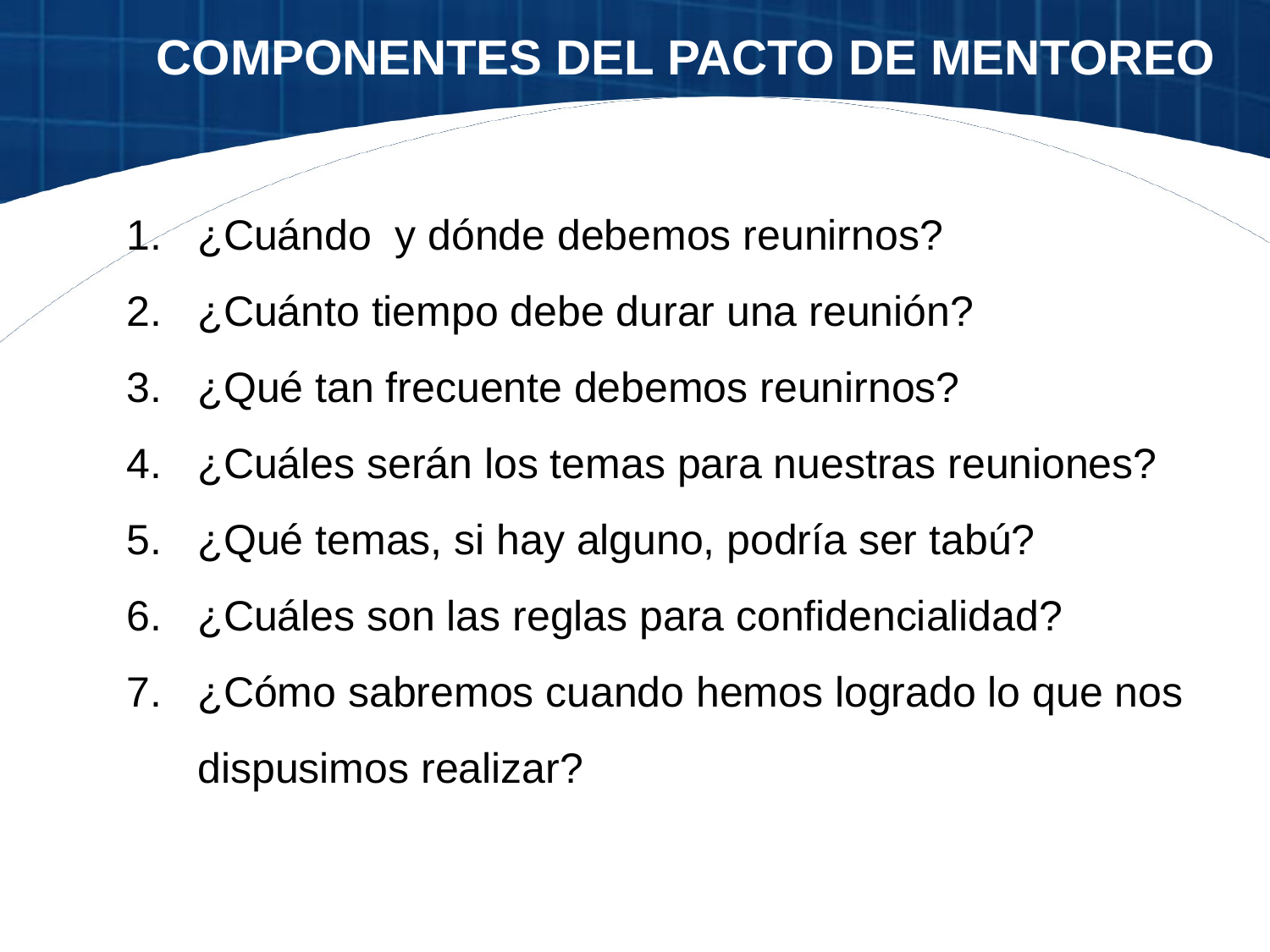

COMPONENTES DEL PACTO DE MENTOREO
¿Cuándo  y dónde debemos reunirnos?
¿Cuánto tiempo debe durar una reunión?
¿Qué tan frecuente debemos reunirnos?
¿Cuáles serán los temas para nuestras reuniones?
¿Qué temas, si hay alguno, podría ser tabú?
¿Cuáles son las reglas para confidencialidad?
¿Cómo sabremos cuando hemos logrado lo que nos dispusimos realizar?